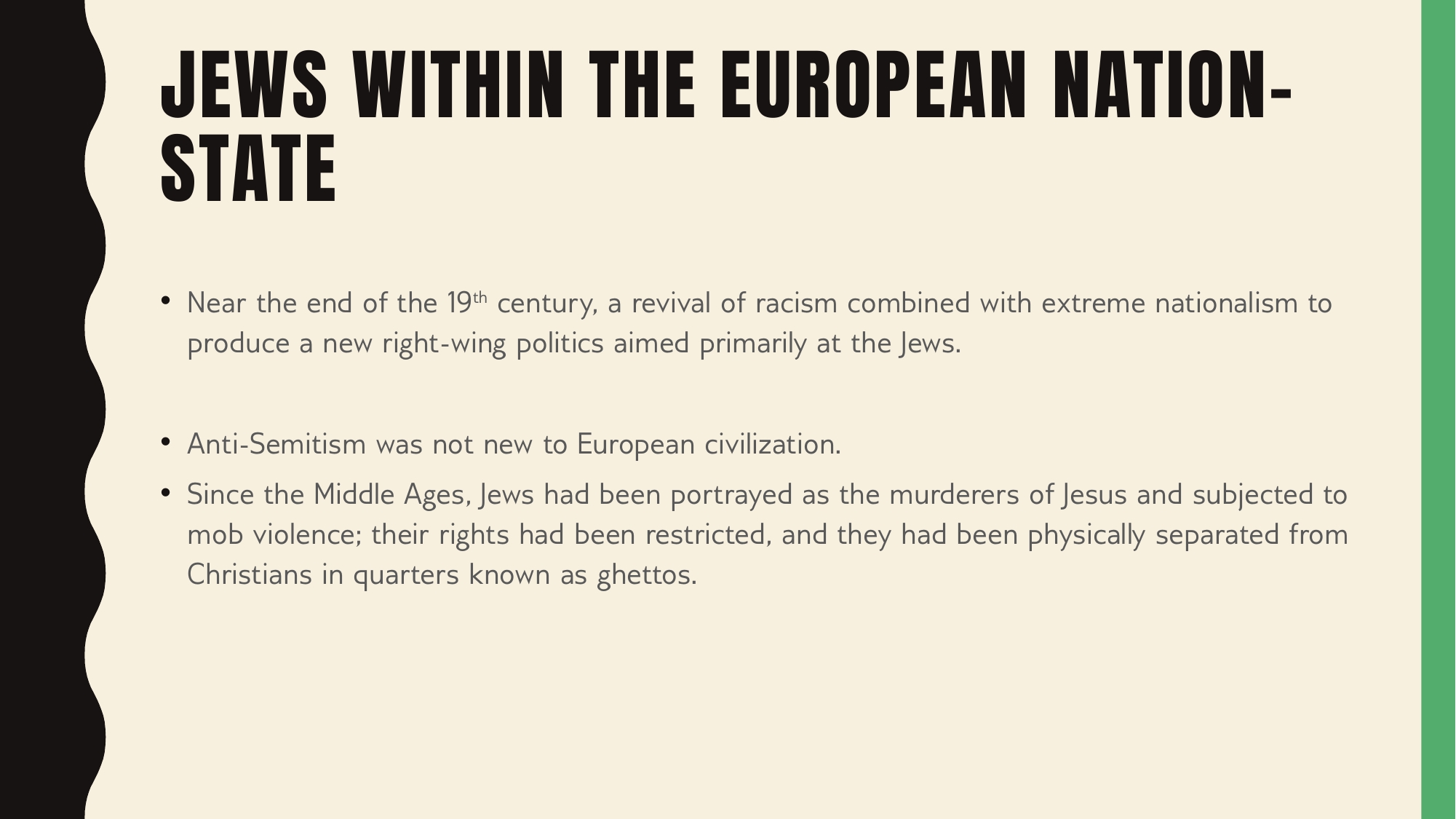

# Jews within the European nation-state
Near the end of the 19th century, a revival of racism combined with extreme nationalism to produce a new right-wing politics aimed primarily at the Jews.

Anti-Semitism was not new to European civilization.
Since the Middle Ages, Jews had been portrayed as the murderers of Jesus and subjected to mob violence; their rights had been restricted, and they had been physically separated from Christians in quarters known as ghettos.